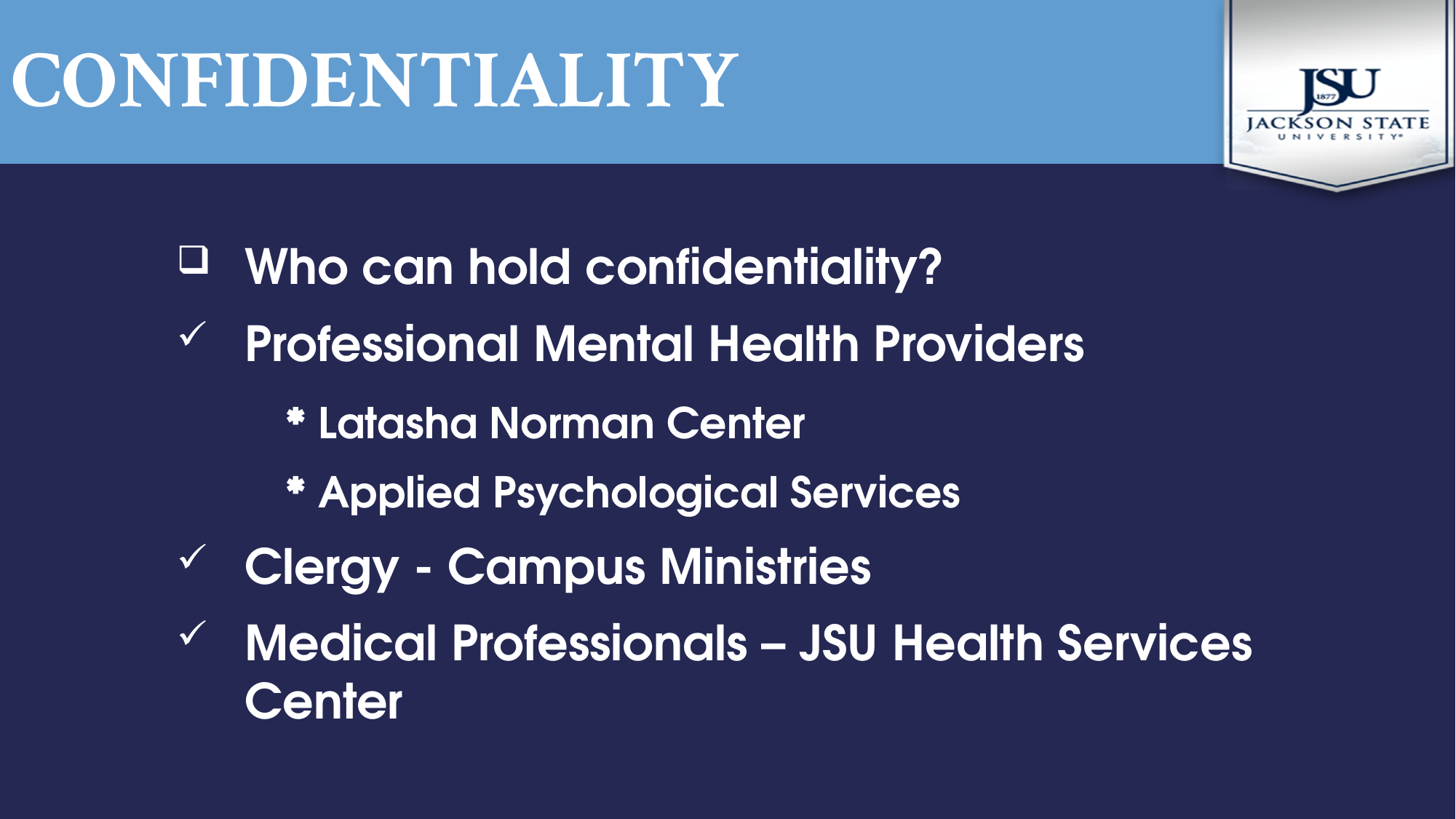

# Confidentiality
Who can hold confidentiality?
Professional Mental Health Providers
	* Latasha Norman Center
	* Applied Psychological Services
Clergy - Campus Ministries
Medical Professionals – JSU Health Services Center